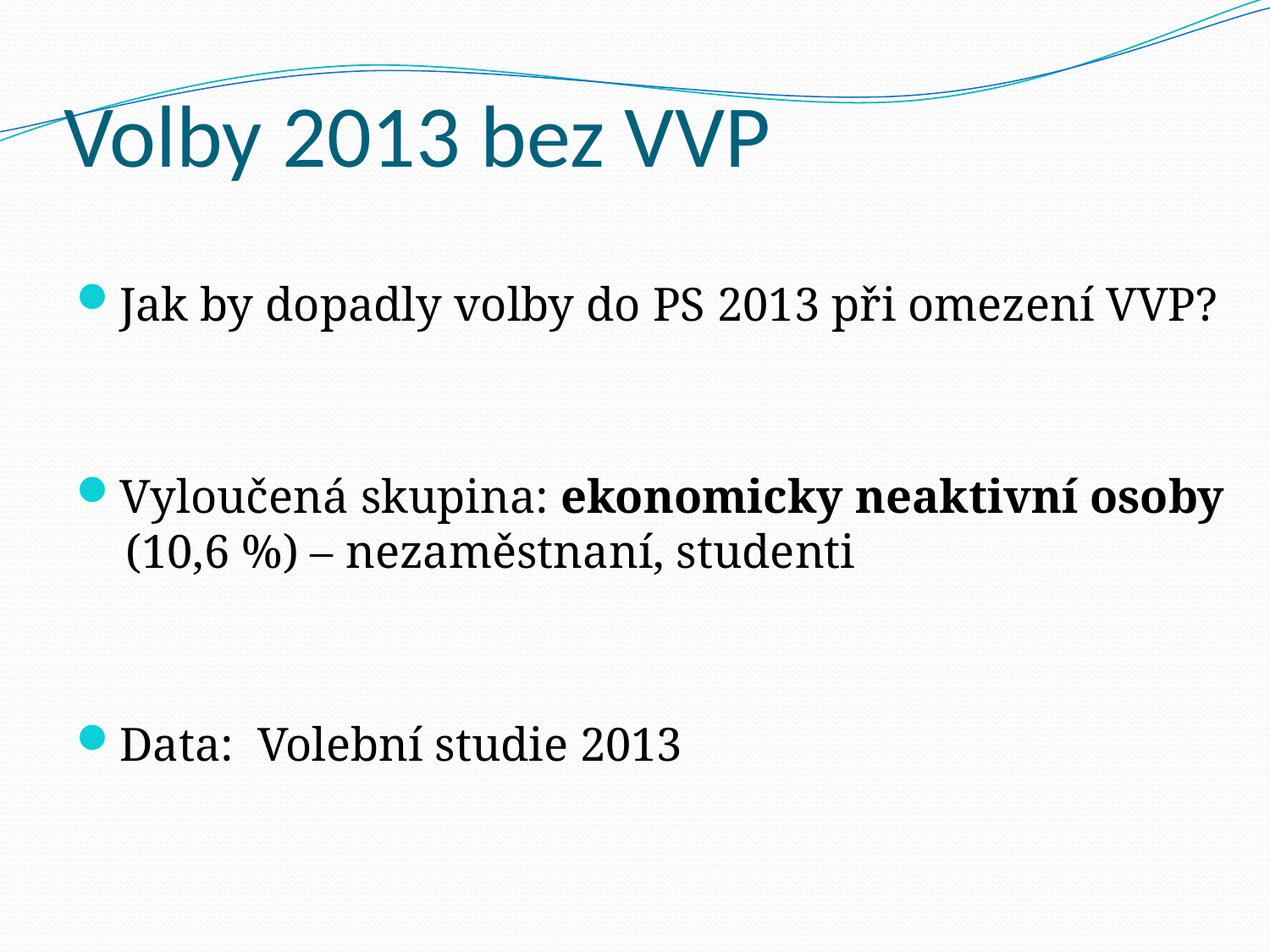

# Volby 2013 bez VVP
Jak by dopadly volby do PS 2013 při omezení VVP?

Vyloučená skupina: ekonomicky neaktivní osoby  (10,6 %) – nezaměstnaní, studenti

Data:  Volební studie 2013